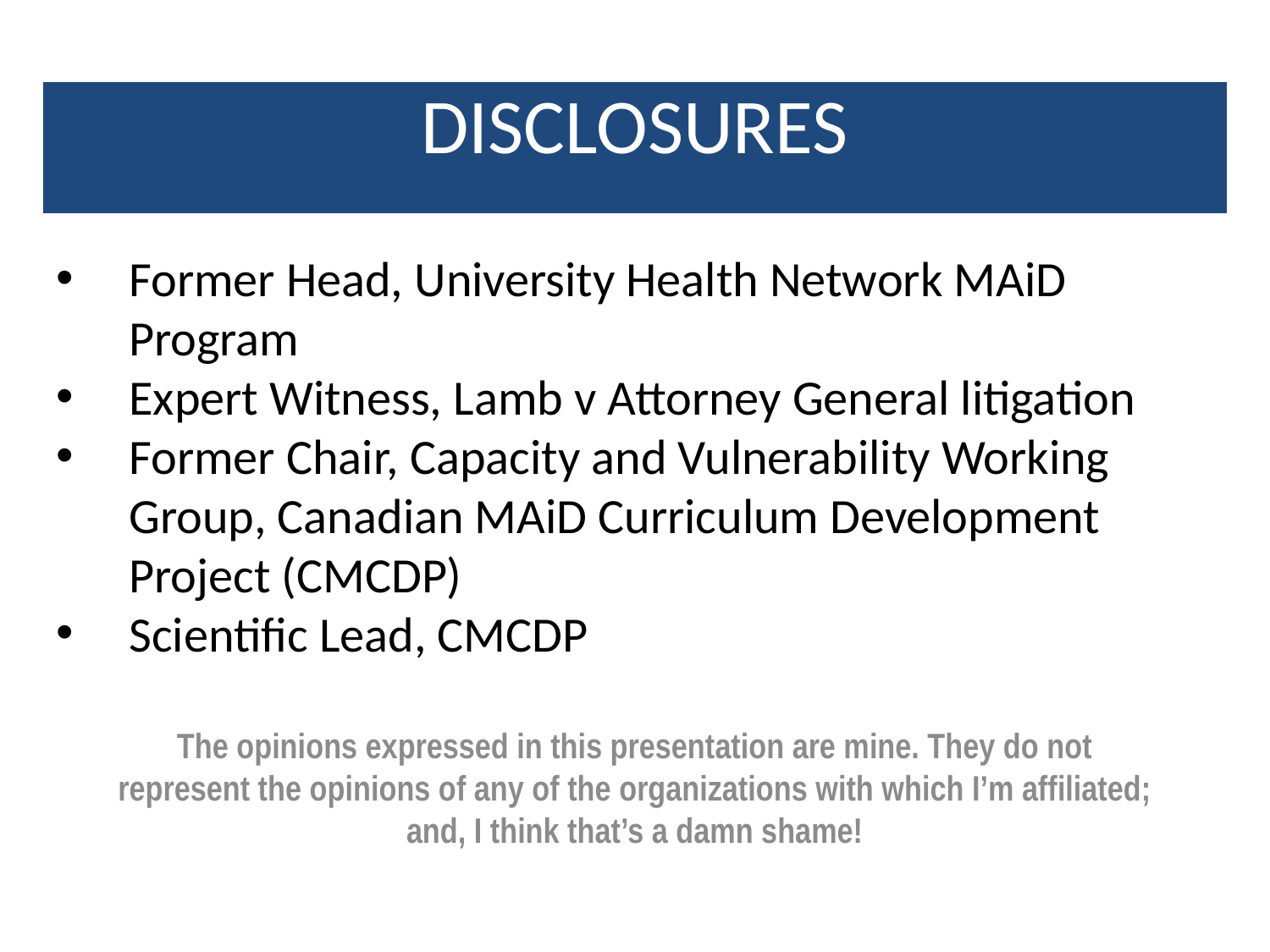

# DISCLOSURES
Former Head, University Health Network MAiD Program
Expert Witness, Lamb v Attorney General litigation
Former Chair, Capacity and Vulnerability Working Group, Canadian MAiD Curriculum Development Project (CMCDP)
Scientific Lead, CMCDP
The opinions expressed in this presentation are mine. They do not represent the opinions of any of the organizations with which I’m affiliated; and, I think that’s a damn shame!